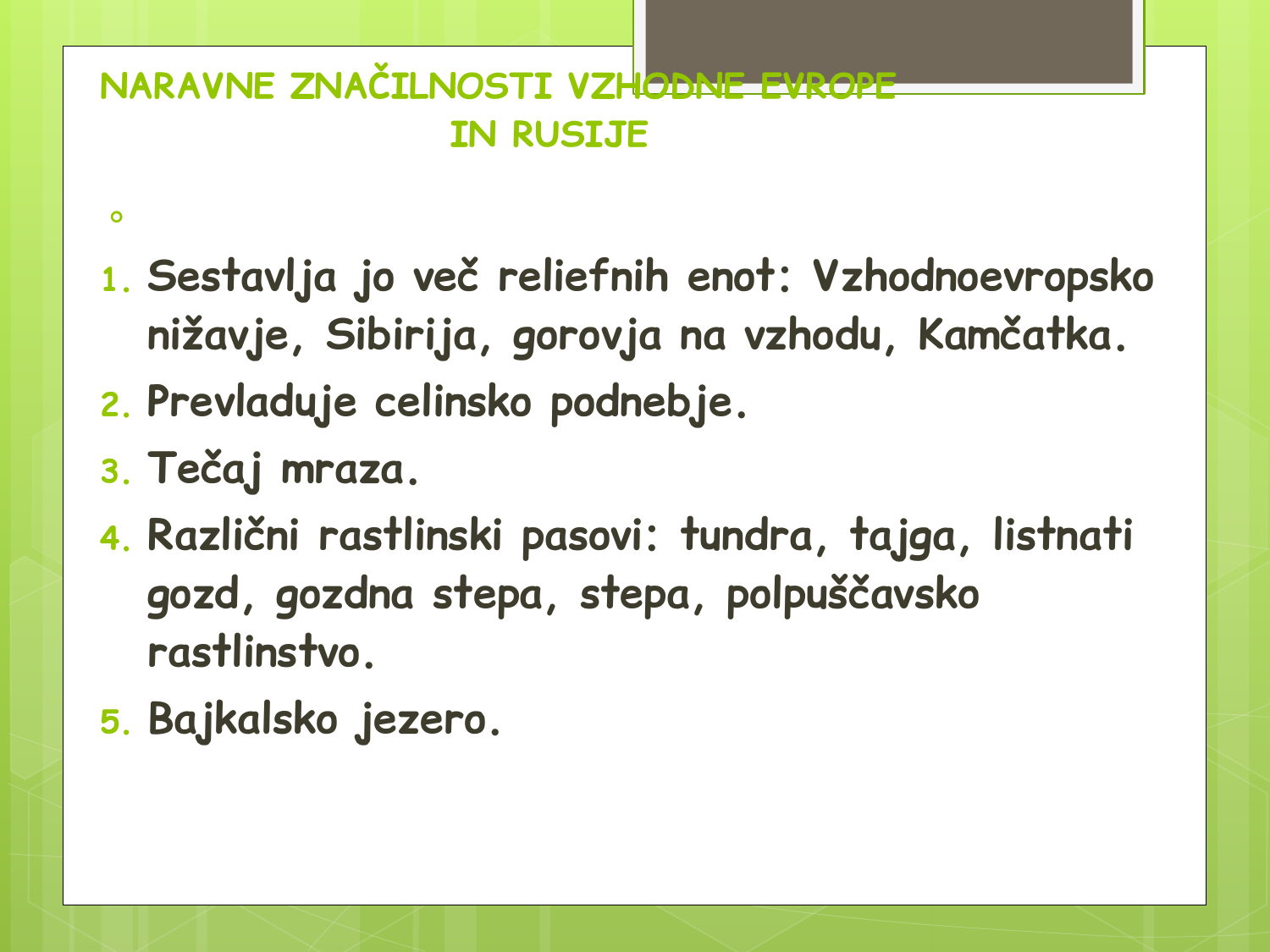

# NARAVNE ZNAČILNOSTI VZHODNE EVROPE IN RUSIJE

Sestavlja jo več reliefnih enot: Vzhodnoevropsko nižavje, Sibirija, gorovja na vzhodu, Kamčatka.
Prevladuje celinsko podnebje.
Tečaj mraza.
Različni rastlinski pasovi: tundra, tajga, listnati gozd, gozdna stepa, stepa, polpuščavsko rastlinstvo.
Bajkalsko jezero.